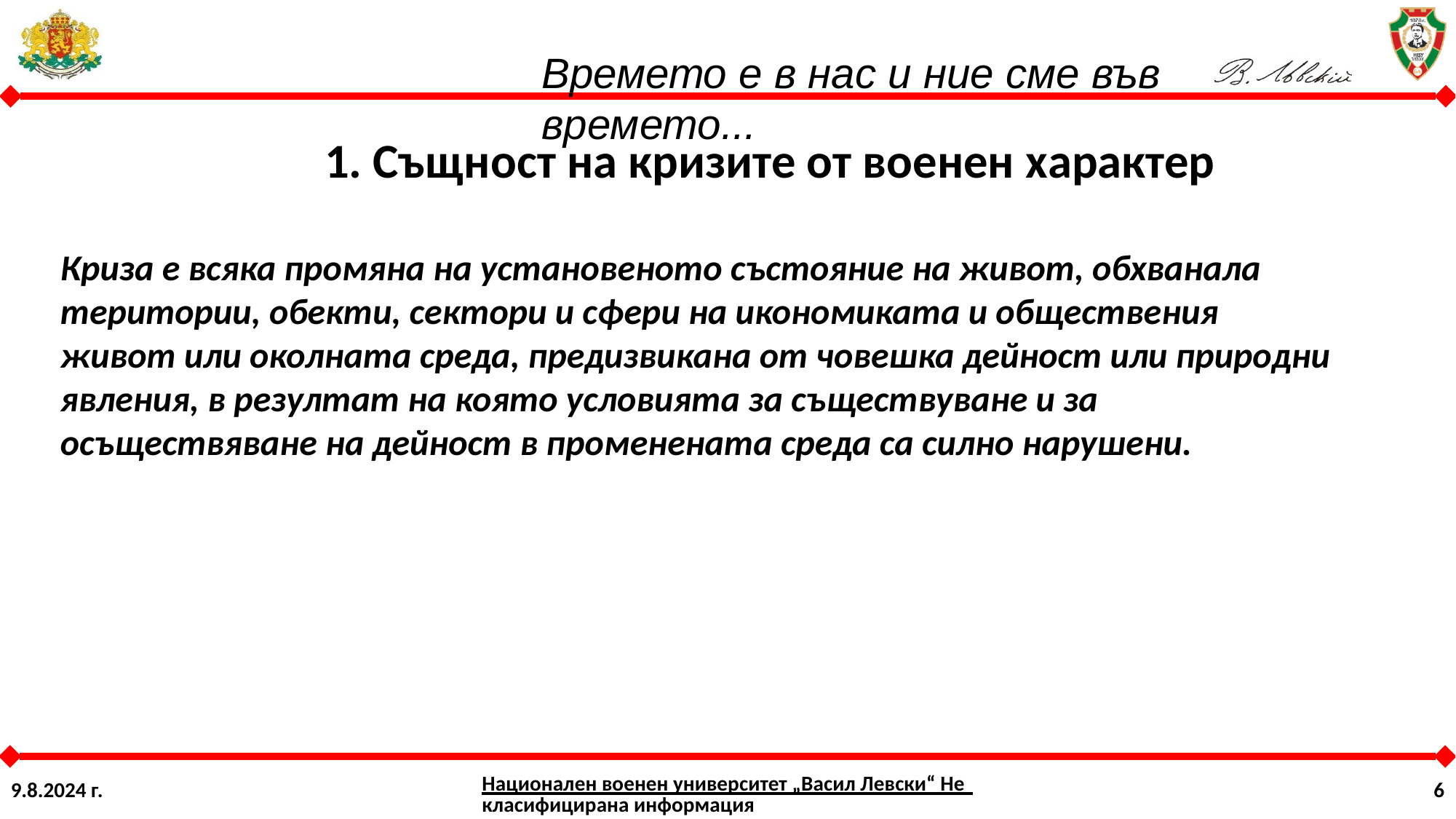

1. Същност на кризите от военен характер
Криза е всяка промяна на установеното състояние на живот, обхванала територии, обекти, сектори и сфери на икономиката и обществения живот или околната среда, предизвикана от човешка дейност или природни явления, в резултат на която условията за съществуване и за осъществяване на дейност в променената среда са силно нарушени.

Национален военен университет „Васил Левски“ Некласифицирана информация
9.8.2024 г.
6